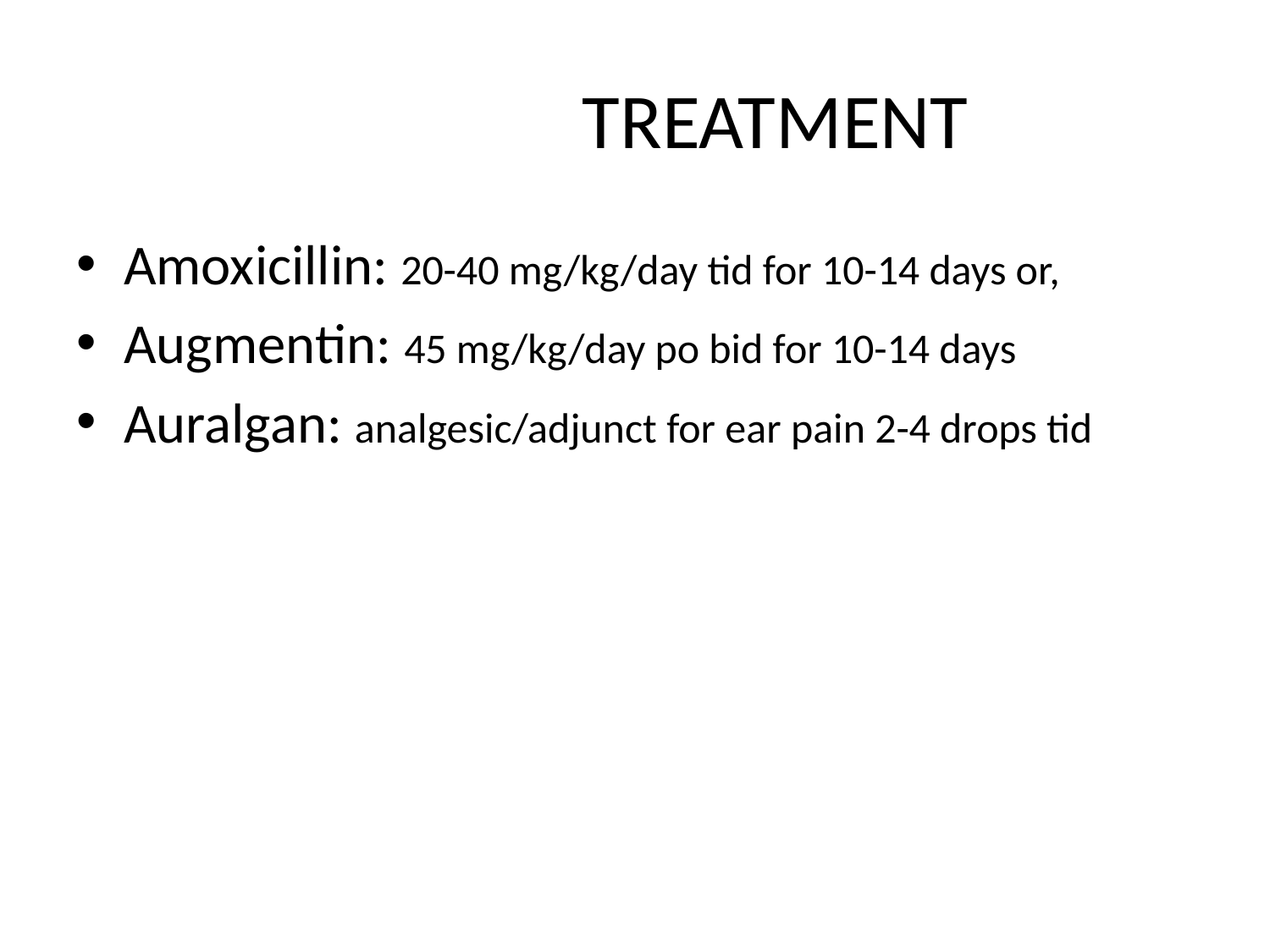

# TREATMENT
Amoxicillin: 20-40 mg/kg/day tid for 10-14 days or,
Augmentin: 45 mg/kg/day po bid for 10-14 days
Auralgan: analgesic/adjunct for ear pain 2-4 drops tid